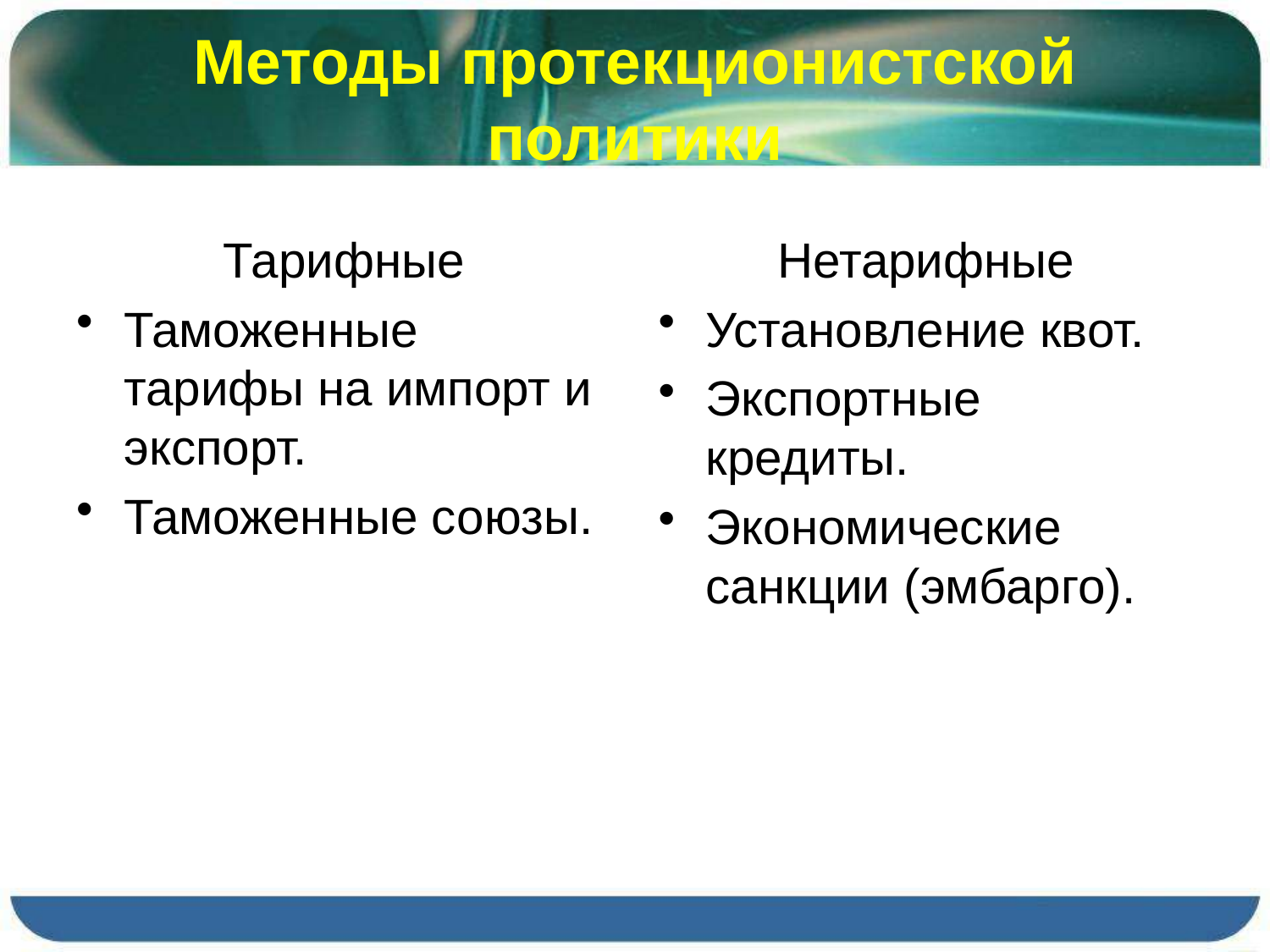

# Методы протекционистской политики
Тарифные
Таможенные тарифы на импорт и экспорт.
Таможенные союзы.

Нетарифные
Установление квот.
Экспортные кредиты.
Экономические санкции (эмбарго).